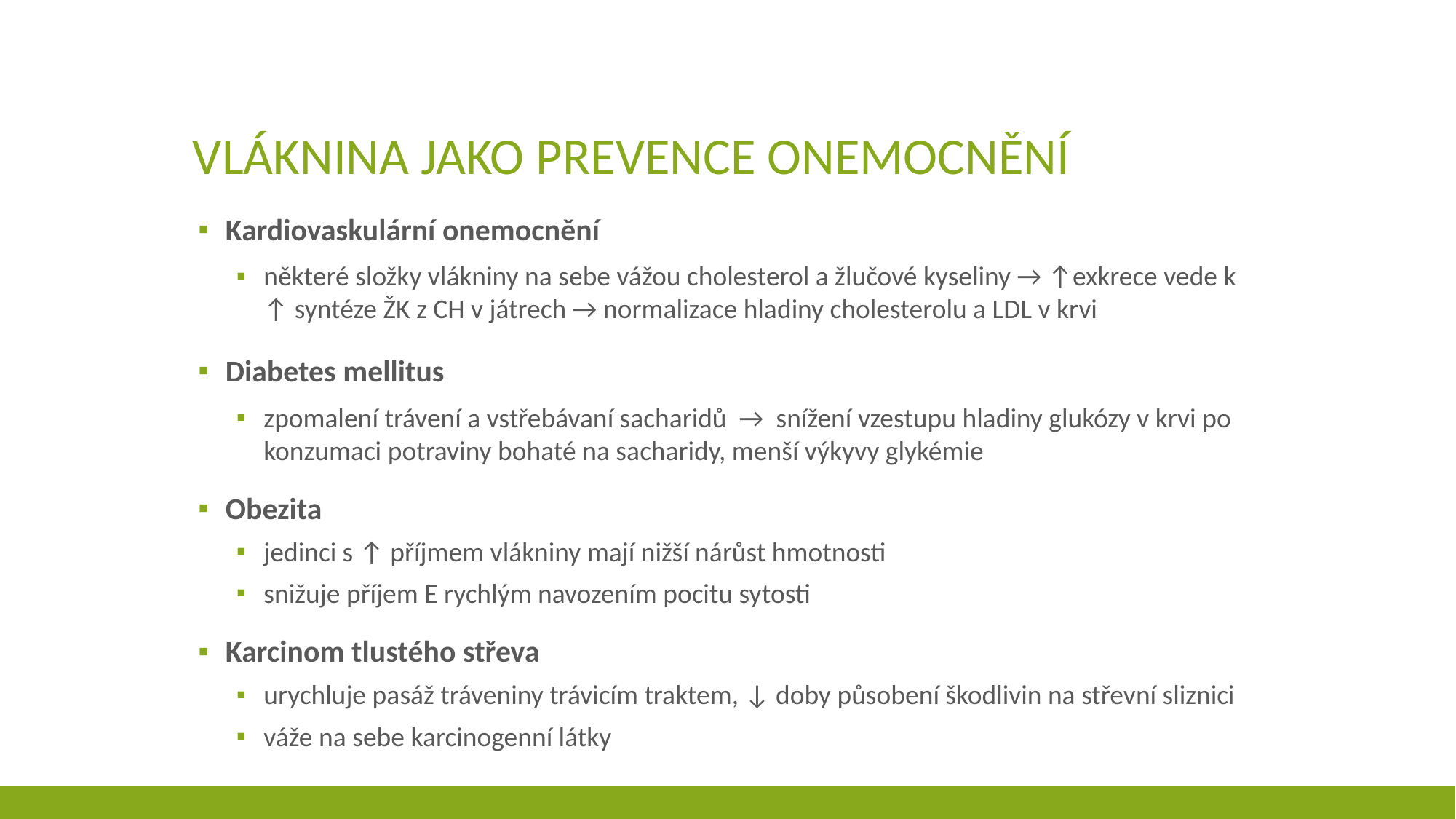

# Vláknina jako prevence onemocnění
Kardiovaskulární onemocnění
některé složky vlákniny na sebe vážou cholesterol a žlučové kyseliny → ↑exkrece vede k ↑ syntéze ŽK z CH v játrech → normalizace hladiny cholesterolu a LDL v krvi
Diabetes mellitus
zpomalení trávení a vstřebávaní sacharidů  →  snížení vzestupu hladiny glukózy v krvi po konzumaci potraviny bohaté na sacharidy, menší výkyvy glykémie
Obezita
jedinci s ↑ příjmem vlákniny mají nižší nárůst hmotnosti
snižuje příjem E rychlým navozením pocitu sytosti
Karcinom tlustého střeva
urychluje pasáž tráveniny trávicím traktem, ↓ doby působení škodlivin na střevní sliznici
váže na sebe karcinogenní látky